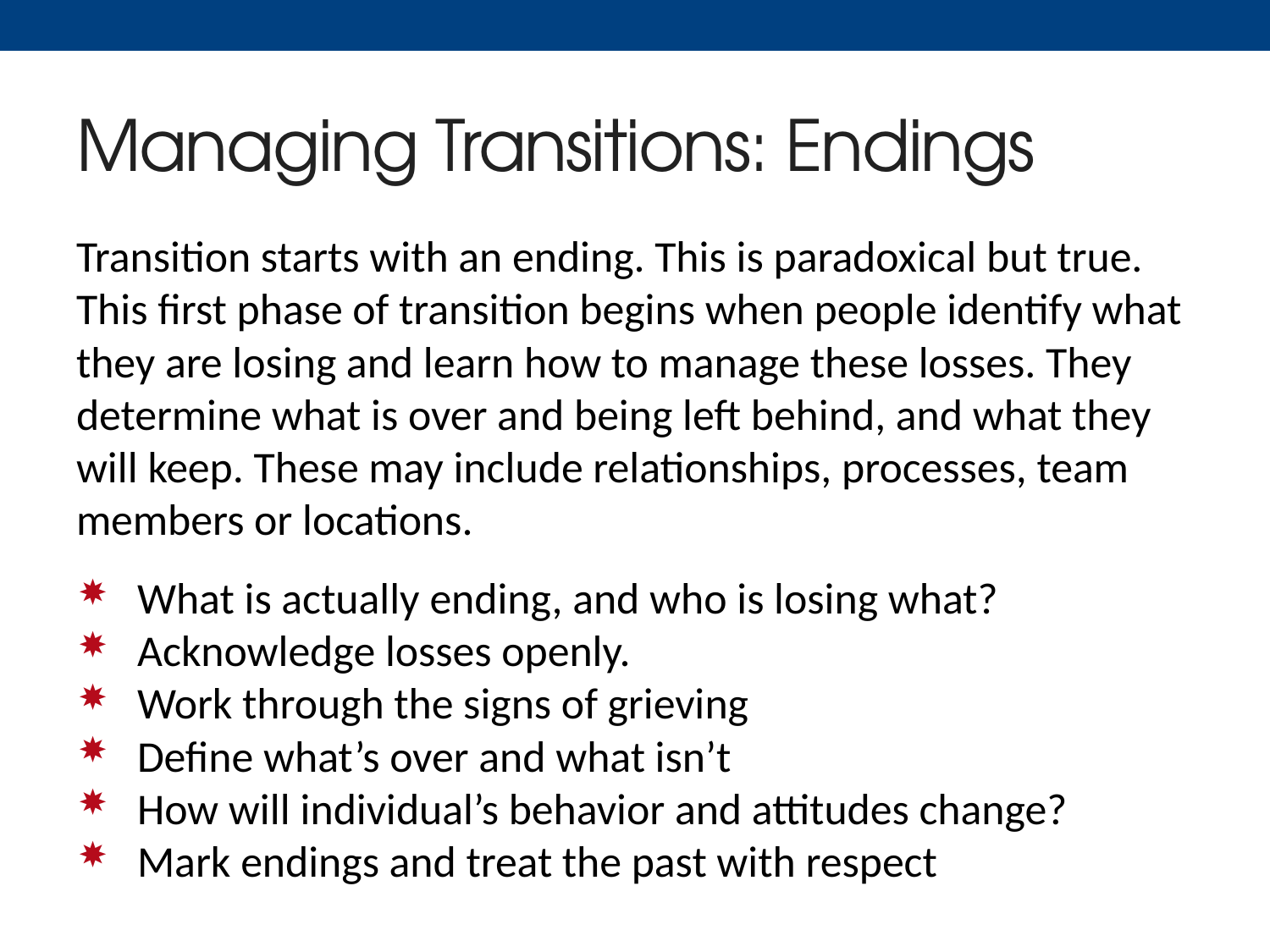

# Managing Transitions: Endings
Transition starts with an ending. This is paradoxical but true. This first phase of transition begins when people identify what they are losing and learn how to manage these losses. They determine what is over and being left behind, and what they will keep. These may include relationships, processes, team members or locations.

What is actually ending, and who is losing what?
Acknowledge losses openly.
Work through the signs of grieving
Define what’s over and what isn’t
How will individual’s behavior and attitudes change?
Mark endings and treat the past with respect